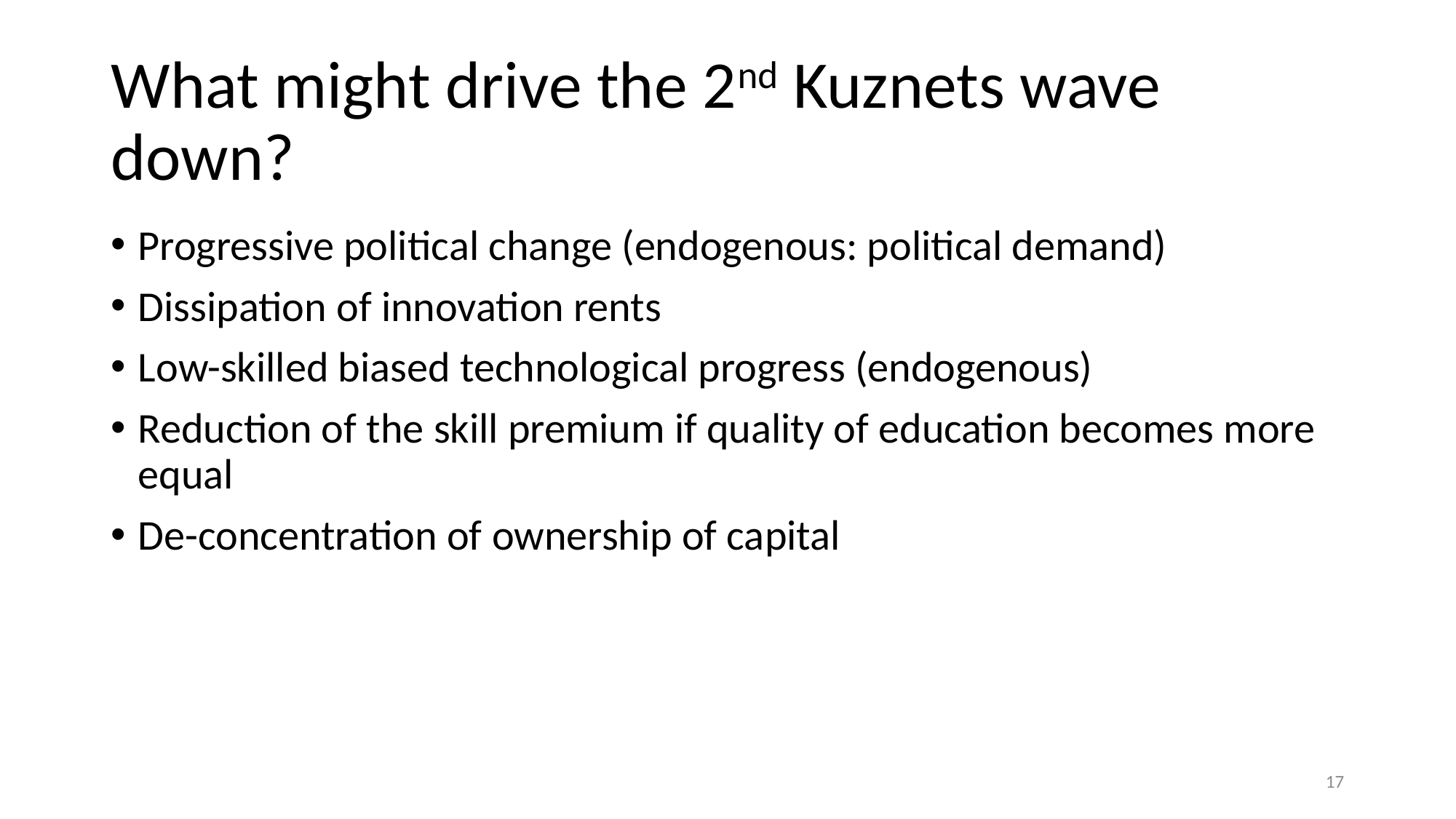

# What might drive the 2nd Kuznets wave  down?
Progressive political change (endogenous: political demand)
Dissipation of innovation rents
Low-skilled biased technological progress (endogenous)
Reduction of the skill premium if quality of education becomes more equal
De-concentration of ownership of capital
17